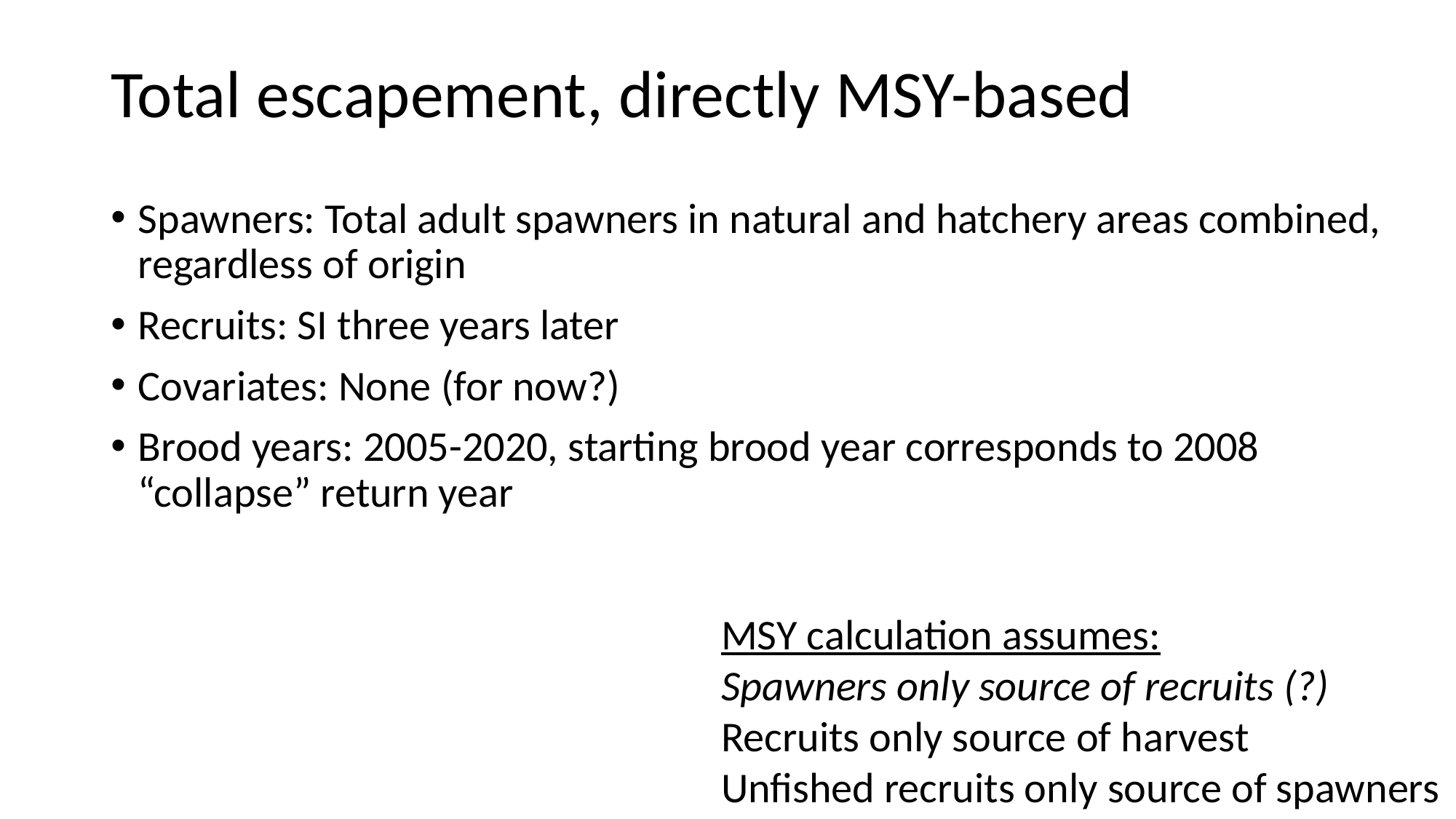

# Total escapement, directly MSY-based
Spawners: Total adult spawners in natural and hatchery areas combined, regardless of origin
Recruits: SI three years later
Covariates: None (for now?)
Brood years: 2005-2020, starting brood year corresponds to 2008 “collapse” return year

MSY calculation assumes:
Spawners only source of recruits (?)
Recruits only source of harvest
Unfished recruits only source of spawners